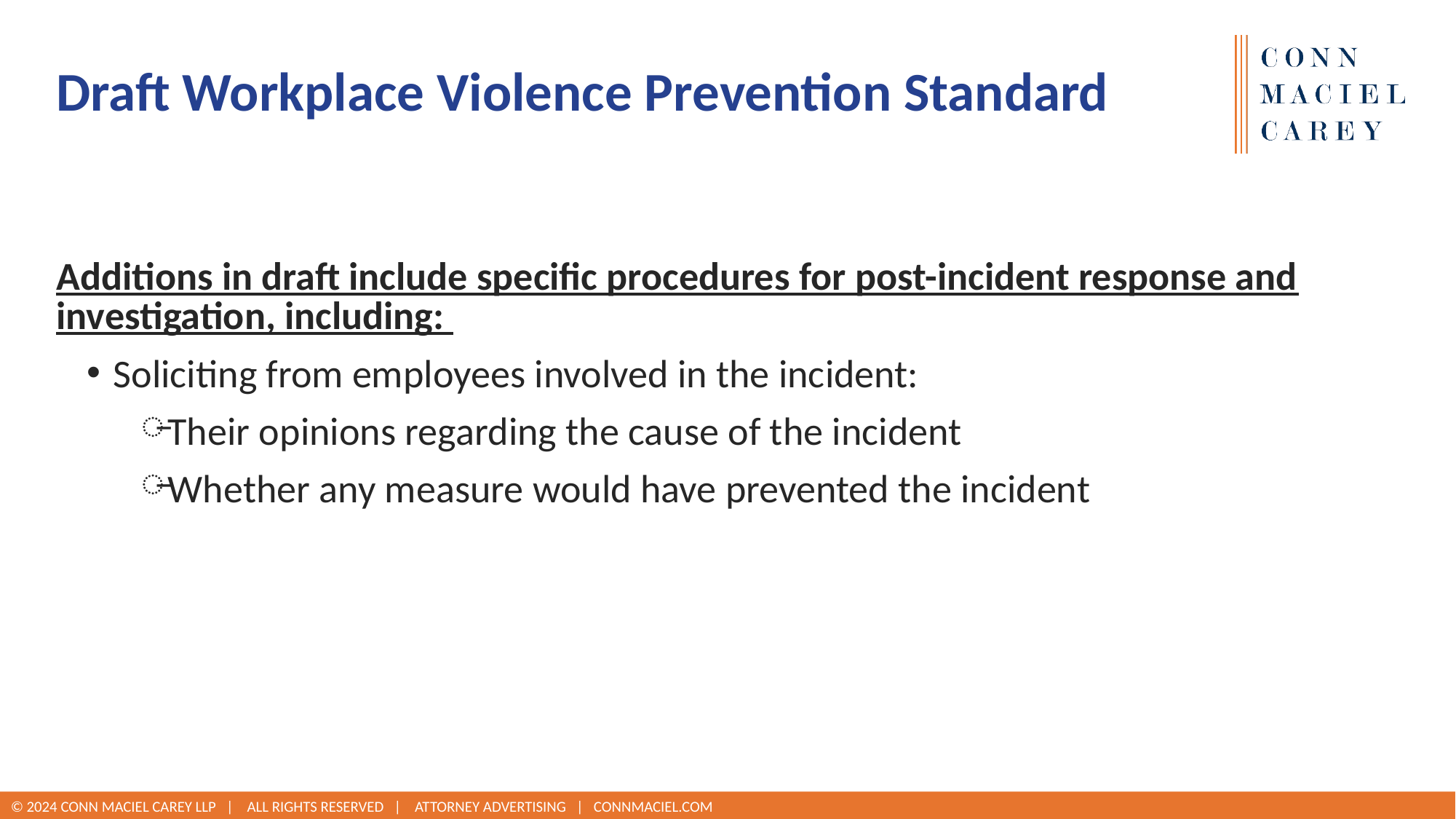

# Draft Workplace Violence Prevention Standard

Additions in draft include specific procedures for post-incident response and investigation, including:
Soliciting from employees involved in the incident:
Their opinions regarding the cause of the incident
Whether any measure would have prevented the incident